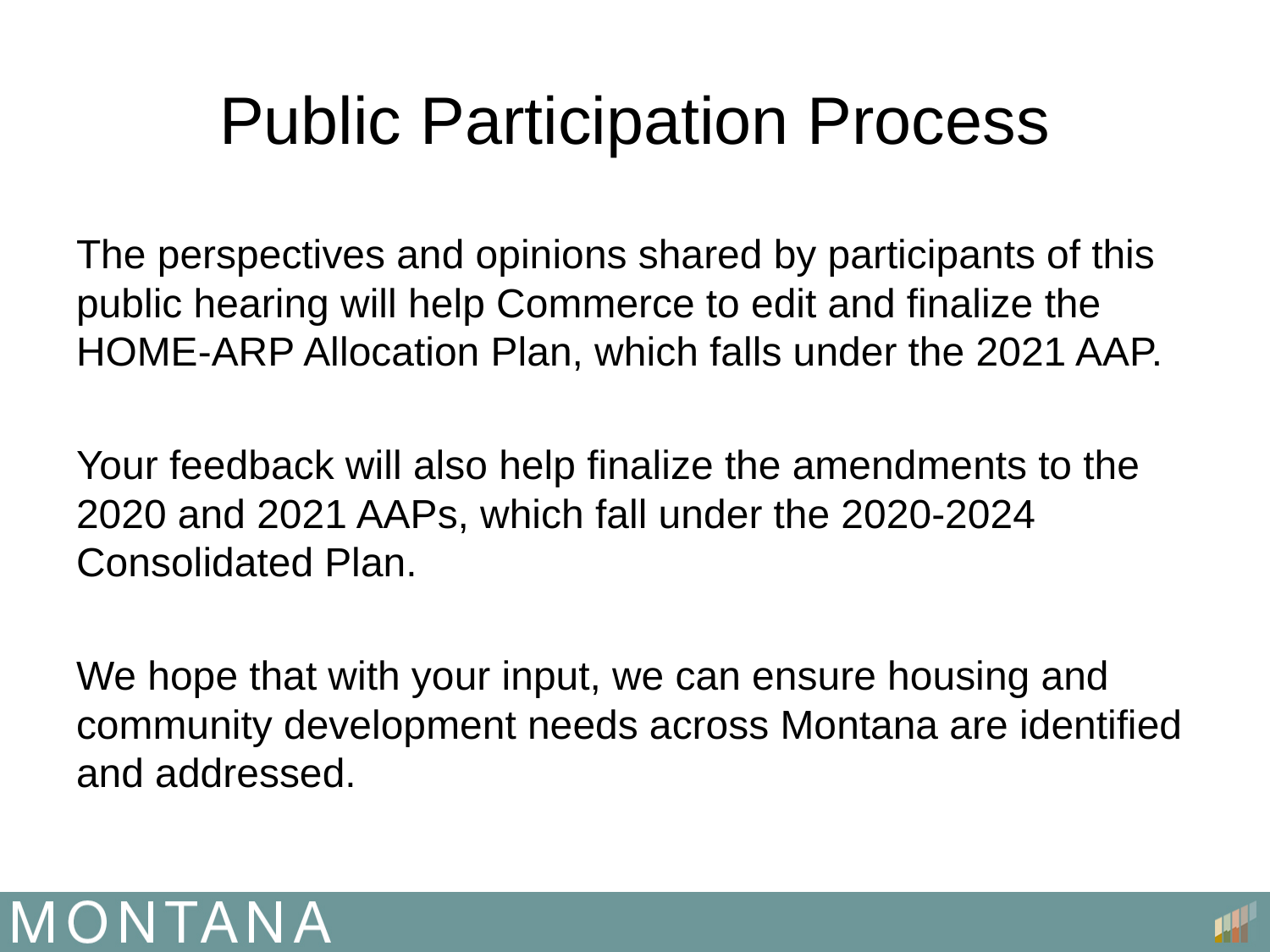

# Public Participation Process
The perspectives and opinions shared by participants of this public hearing will help Commerce to edit and finalize the HOME-ARP Allocation Plan, which falls under the 2021 AAP.

Your feedback will also help finalize the amendments to the 2020 and 2021 AAPs, which fall under the 2020-2024 Consolidated Plan.

We hope that with your input, we can ensure housing and community development needs across Montana are identified and addressed.